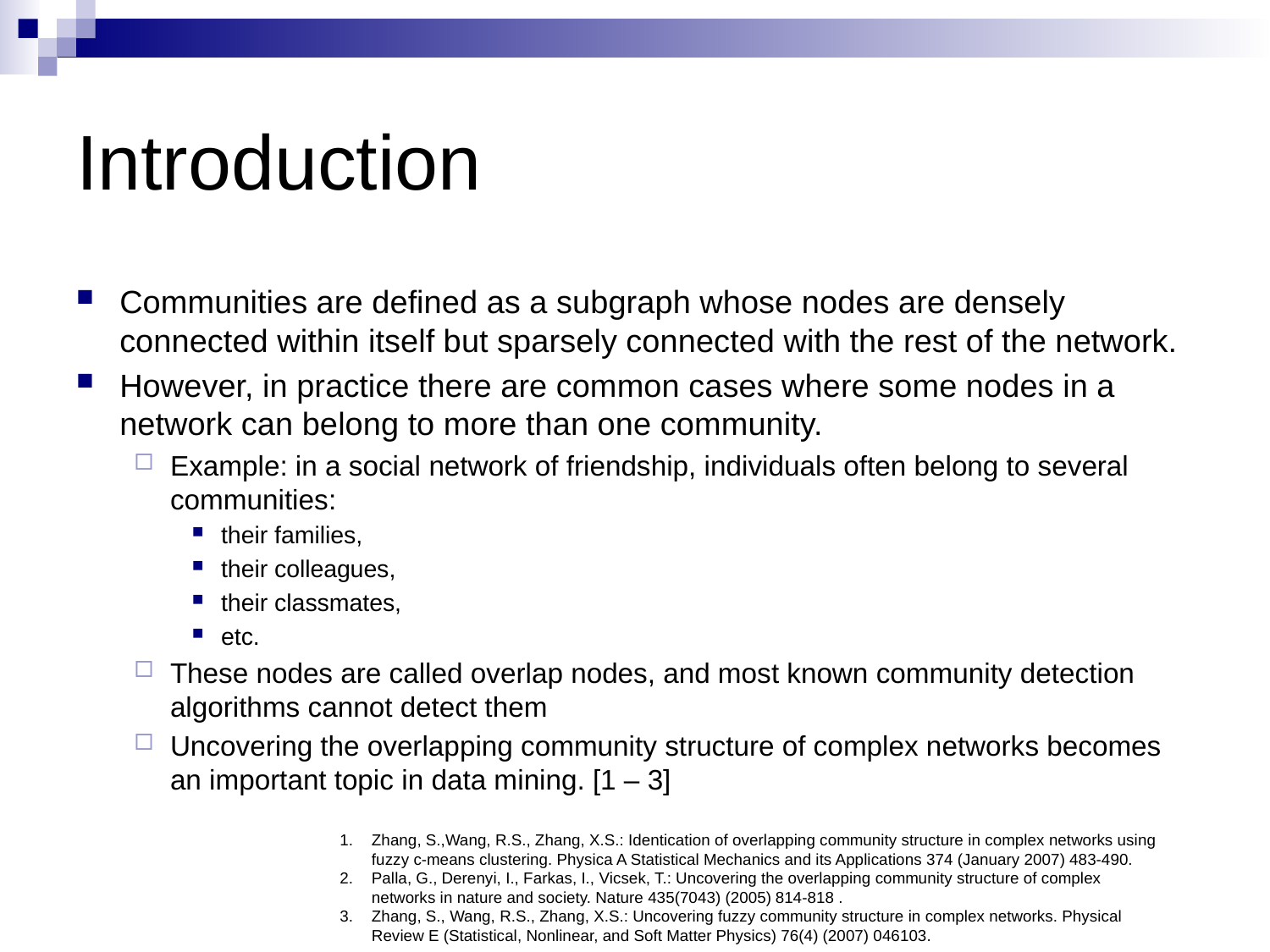

# Introduction
Communities are defined as a subgraph whose nodes are densely connected within itself but sparsely connected with the rest of the network.
However, in practice there are common cases where some nodes in a network can belong to more than one community.
Example: in a social network of friendship, individuals often belong to several communities:
their families,
their colleagues,
their classmates,
etc.
These nodes are called overlap nodes, and most known community detection algorithms cannot detect them
Uncovering the overlapping community structure of complex networks becomes an important topic in data mining. [1 – 3]
Zhang, S.,Wang, R.S., Zhang, X.S.: Identication of overlapping community structure in complex networks using fuzzy c-means clustering. Physica A Statistical Mechanics and its Applications 374 (January 2007) 483-490.
Palla, G., Derenyi, I., Farkas, I., Vicsek, T.: Uncovering the overlapping community structure of complex networks in nature and society. Nature 435(7043) (2005) 814-818 .
Zhang, S., Wang, R.S., Zhang, X.S.: Uncovering fuzzy community structure in complex networks. Physical Review E (Statistical, Nonlinear, and Soft Matter Physics) 76(4) (2007) 046103.